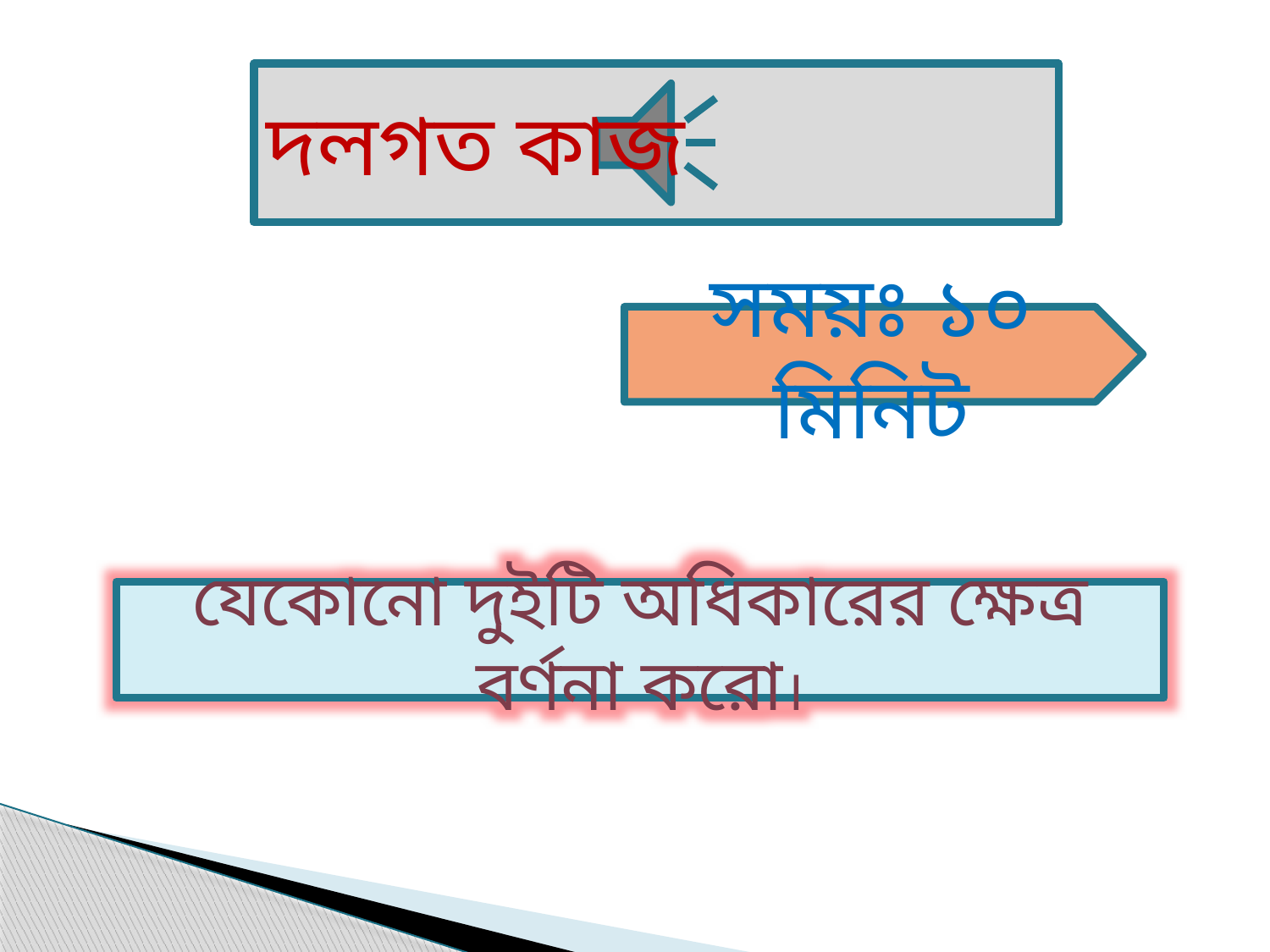

দলগত কাজ
সময়ঃ ১০ মিনিট
যেকোনো দুইটি অধিকারের ক্ষেত্র বর্ণনা করো।